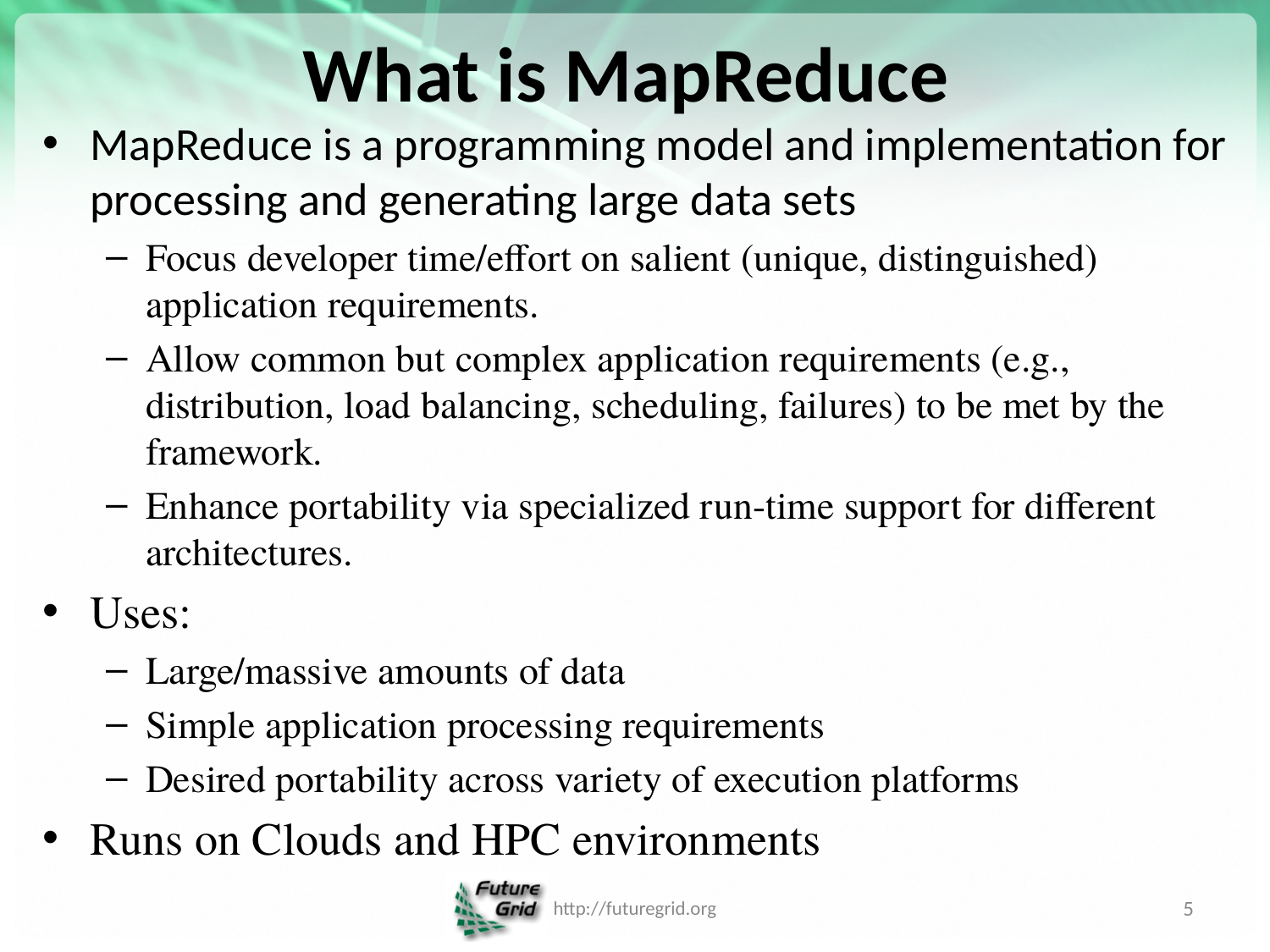

# What is MapReduce
MapReduce is a programming model and implementation for processing and generating large data sets
Focus developer time/effort on salient (unique, distinguished) application requirements.
Allow common but complex application requirements (e.g., distribution, load balancing, scheduling, failures) to be met by the framework.
Enhance portability via specialized run-time support for different architectures.
Uses:
Large/massive amounts of data
Simple application processing requirements
Desired portability across variety of execution platforms
Runs on Clouds and HPC environments

http://futuregrid.org
5